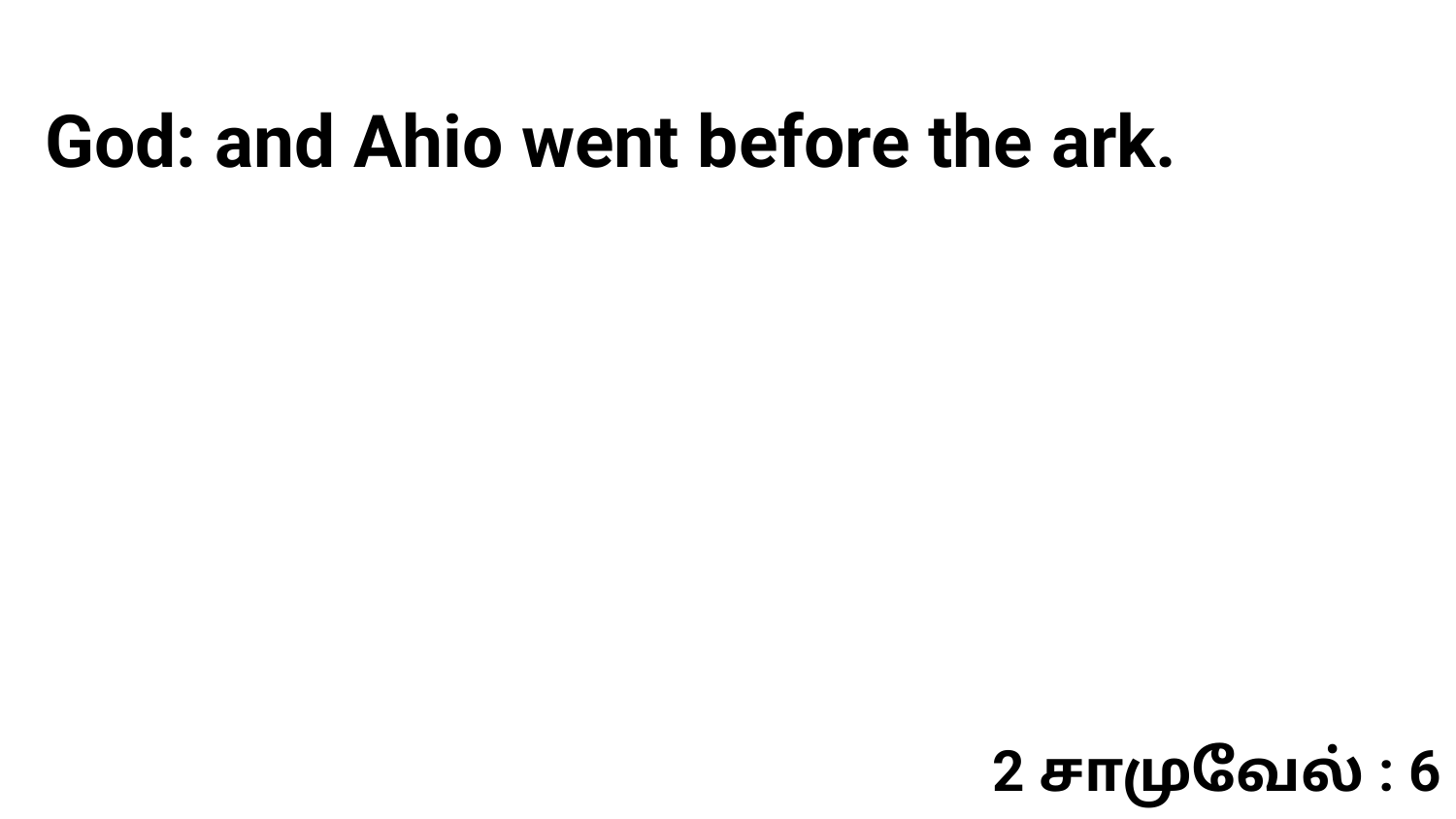

God: and Ahio went before the ark.
2 சாமுவேல் : 6